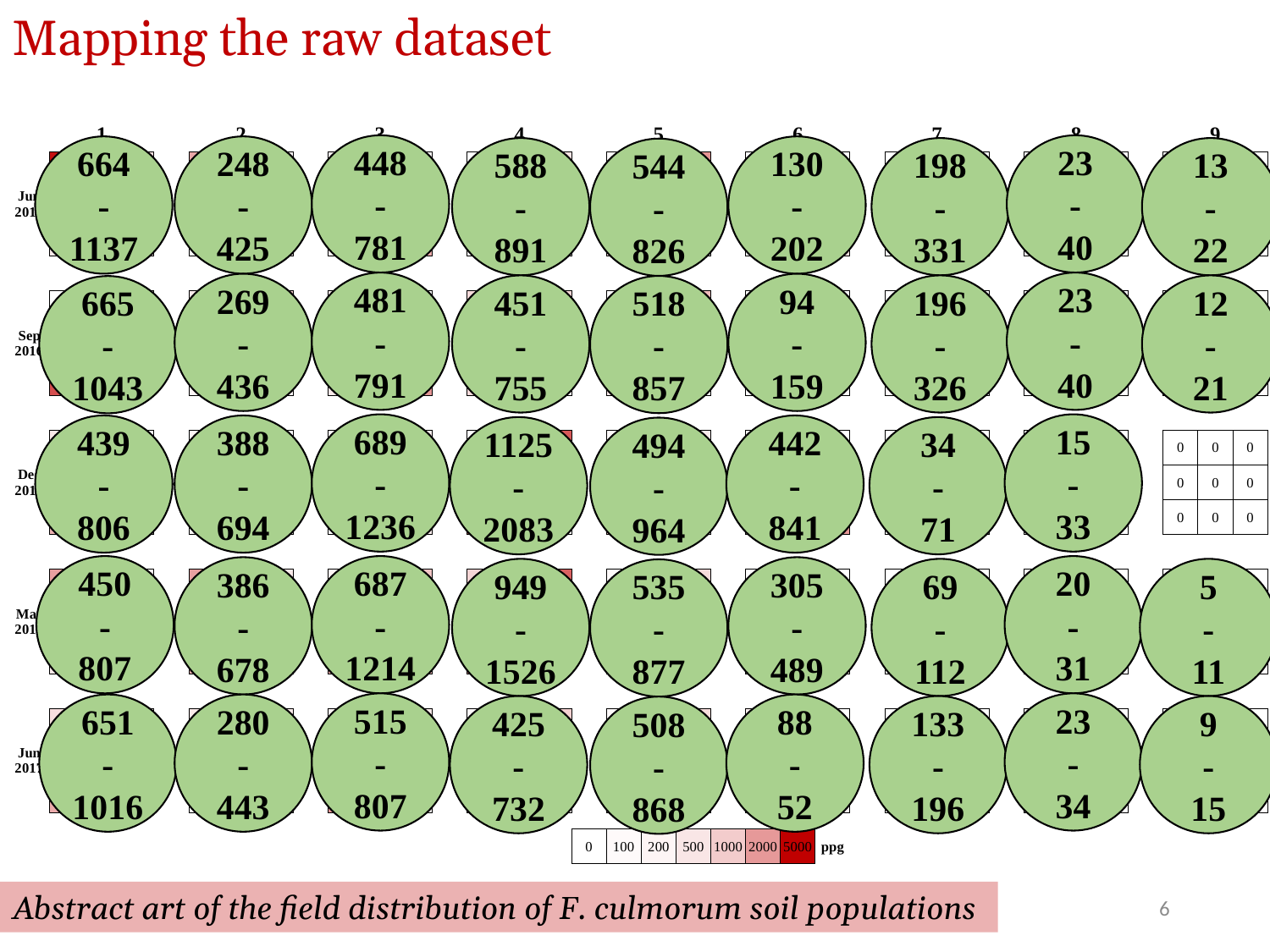

Mapping the raw dataset
|  |  | 1 |  |  |  | 2 |  |  |  | 3 |  |  |  | 4 |  |  |  | 5 |  |  |  | 6 |  |  |  | 7 |  |  |  | 8 |  |  |  | 9 |  |
| --- | --- | --- | --- | --- | --- | --- | --- | --- | --- | --- | --- | --- | --- | --- | --- | --- | --- | --- | --- | --- | --- | --- | --- | --- | --- | --- | --- | --- | --- | --- | --- | --- | --- | --- | --- |
|  | 4681 | 739 | 641 |  | 1745 | 1493 | 209 |  | 211 | 211 | 105 |  | 0 | 832 | 524 |  | 105 | 3755 | 2101 |  | 0 | 0 | 0 |  | 0 | 3900 | 0 |  | 0 | 0 | 0 |  | 0 | 0 | 0 |
| Jun 2016 | 212 | 0 | 838 |  | 0 | 423 | 0 |  | 1047 | 529 | 0 |  | 415 | 626 | 528 |  | 0 | 316 | 629 |  | 0 | 413 | 0 |  | 0 | 103 | 0 |  | 103 | 0 | 103 |  | 0 | 0 | 0 |
|  | 420 | 210 | 421 |  | 0 | 0 | 316 |  | 209 | 1053 | 1668 |  | 104 | 207 | 104 |  | 735 | 0 | 0 |  | 0 | 206 | 617 |  | 0 | 205 | 0 |  | 103 | 51 | 51 |  | 0 | 205 | 0 |
|  |  |  |  |  |  |  |  |  |  |  |  |  |  |  |  |  |  |  |  |  |  |  |  |  |  |  |  |  |  |  |  |  |  |  |  |
|  | 0 | 205 | 309 |  | 411 | 412 | 1032 |  | 414 | 104 | 0 |  | 722 | 257 | 770 |  | 0 | 512 | 1328 |  | 0 | 563 | 0 |  | 0 | 0 | 0 |  | 0 | 51 | 0 |  | 0 | 0 | 0 |
| Sep 2016 | 1338 | 724 | 104 |  | 0 | 206 | 206 |  | 207 | 310 | 206 |  | 206 | 411 | 103 |  | 0 | 102 | 3187 |  | 0 | 205 | 0 |  | 0 | 0 | 0 |  | 0 | 0 | 0 |  | 0 | 0 | 0 |
|  | 3487 | 1240 | 823 |  | 207 | 103 | 207 |  | 413 | 206 | 2068 |  | 718 | 821 | 205 |  | 460 | 257 | 103 |  | 0 | 0 | 102 |  | 102 | 0 | 0 |  | 0 | 0 | 0 |  | 0 | 0 | 102 |
|  |  |  |  |  |  |  |  |  |  |  |  |  |  |  |  |  |  |  |  |  |  |  |  |  |  |  |  |  |  |  |  |  |  |  |  |
|  | 462 | 205 | 0 |  | 204 | 816 | 0 |  | 51 | 205 | 306 |  | 0 | 205 | 3274 |  | 103 | 1449 | 409 |  | 0 | 357 | 0 |  | 0 | 0 | 0 |  | 0 | 0 | 0 |  | 0 | 0 | 0 |
| Dec 2016 | 103 | 0 | 0 |  | 613 | 205 | 0 |  | 102 | 0 | 459 |  | 0 | 1267 | 2681 |  | 154 | 1636 | 409 |  | 51 | 1254 | 0 |  | 102 | 204 | 0 |  | 0 | 0 | 0 |  | 0 | 0 | 0 |
|  | 1533 | 1225 | 664 |  | 102 | 102 | 306 |  | 0 | 1426 | 408 |  | 3094 | 3904 | 102 |  | 1433 | 103 | 0 |  | 721 | 3096 | 2052 |  | 0 | 203 | 0 |  | 102 | 0 | 0 |  | 0 | 0 | 0 |
|  |  |  |  |  |  |  |  |  |  |  |  |  |  |  |  |  |  |  |  |  |  |  |  |  |  |  |  |  |  |  |  |  |  |  |  |
|  | 1871 | 312 | 207 |  | 1869 | 1644 | 422 |  | 205 | 620 | 1133 |  | 827 | 415 | 3099 |  | 104 | 2265 | 719 |  | 0 | 0 | 0 |  | 0 | 0 | 0 |  | 103 | 0 | 0 |  | 0 | 0 | 0 |
| Mar 2017 | 833 | 104 | 1153 |  | 206 | 0 | 416 |  | 2686 | 933 | 1759 |  | 413 | 1236 | 829 |  | 0 | 104 | 929 |  | 0 | 1032 | 0 |  | 0 | 0 | 0 |  | 205 | 0 | 0 |  | 0 | 0 | 0 |
|  | 417 | 721 | 627 |  | 1653 | 1041 | 208 |  | 1669 | 3119 | 1444 |  | 1972 | 3344 | 1441 |  | 1458 | 0 | 207 |  | 0 | 1046 | 514 |  | 0 | 104 | 0 |  | 0 | 52 | 0 |  | 0 | 0 | 51 |
|  |  |  |  |  |  |  |  |  |  |  |  |  |  |  |  |  |  |  |  |  |  |  |  |  |  |  |  |  |  |  |  |  |  |  |  |
|  | 635 | 425 | 209 |  | 412 | 208 | 414 |  | 207 | 1460 | 415 |  | 105 | 751 | 920 |  | 104 | 2181 | 685 |  | 310 | 156 | 0 |  | 0 | 0 | 0 |  | 103 | 0 | 0 |  | 0 | 0 | 0 |
| Jun 2017 | 1867 | 0 | 209 |  | 0 | 0 | 0 |  | 0 | 932 | 1036 |  | 53 | 805 | 1092 |  | 104 | 622 | 524 |  | 0 | 52 | 0 |  | 0 | 0 | 0 |  | 0 | 52 | 0 |  | 0 | 0 | 0 |
|  | 1655 | 620 | 415 |  | 0 | 209 | 207 |  | 2063 | 1033 | 206 |  | 1005 | 1392 | 317 |  | 726 | 52 | 52 |  | 0 | 466 | 258 |  | 0 | 310 | 2279 |  | 103 | 0 | 0 |  | 0 | 51 | 51 |
|  |  |  |  |  |  |  |  |  |  |  |  |  |  |  |  |  |  |  |  |  |  |  |  |  |  |  |  |  |  |  |  |  |  |  |  |
|  |  |  |  |  |  |  |  |  |  |  |  |  |  |  |  | 0 | 100 | 200 | 500 | 1000 | 2000 | 5000 | ppg |  |  |  |  |  |  |  |  |  |  |  |  |
448
-
781
23
-
40
664
-
1137
248
-
425
130
-
202
588
-
891
198
-
331
13
-
22
544
-
826
481
-
791
23
-
40
269
-
436
94
-
159
451
-
755
196
-
326
12
-
21
518
-
857
665
-
1043
689
-
1236
15
-
33
439
-
806
388
-
694
442
-
841
1125
-
2083
34
-
71
494
-
964
450
-
807
687
-
1214
20
-
31
386
-
678
305
-
489
949
-
1526
69
-
112
5
-
11
535
-
877
515
-
807
23
-
34
651
-
1016
280
-
443
88
-
52
425
-
732
133
-
196
9
-
15
508
-
868
Abstract art of the field distribution of F. culmorum soil populations
6